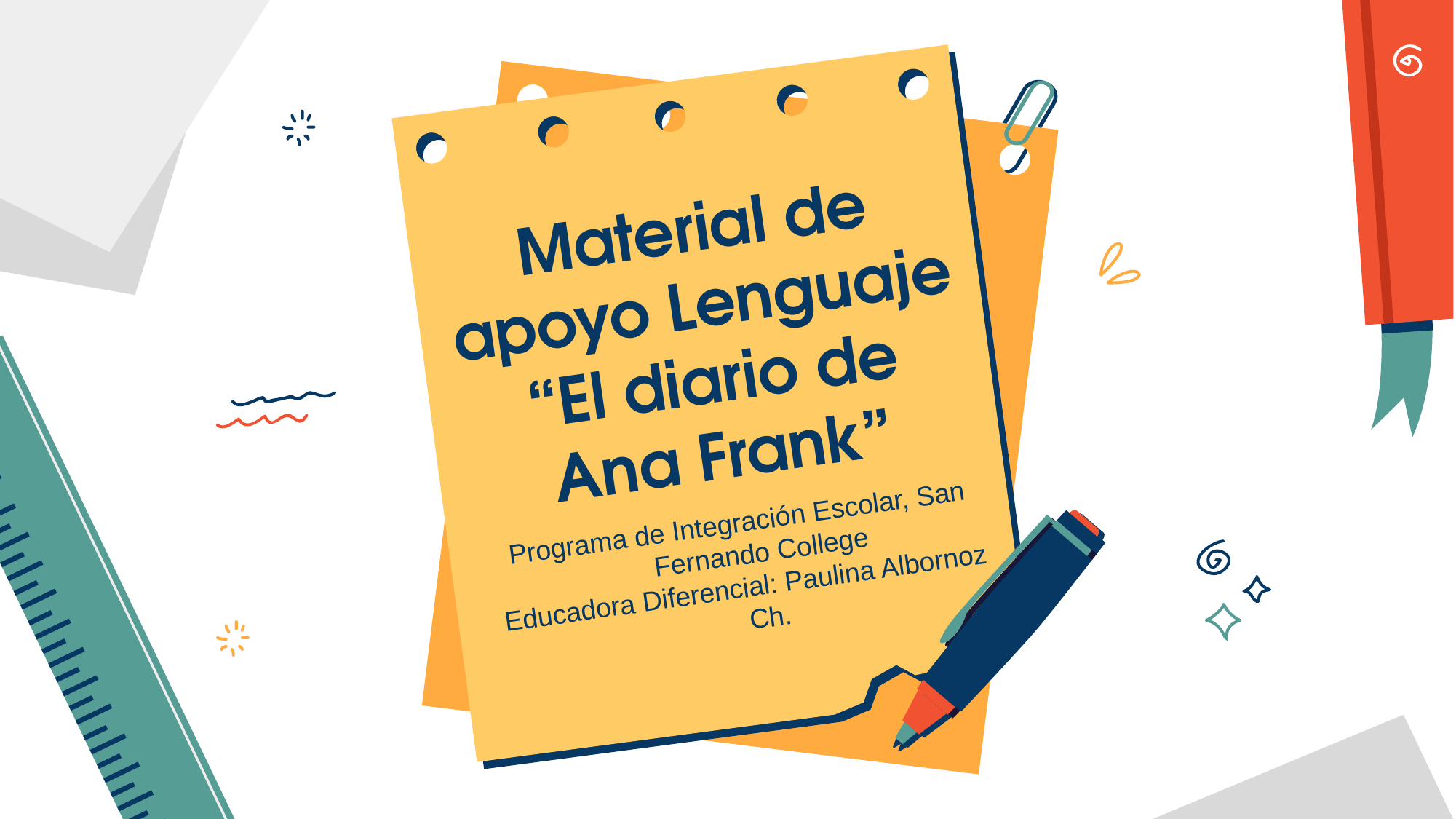

# Material de apoyo Lenguaje “El diario de Ana Frank”
Programa de Integración Escolar, San Fernando College
Educadora Diferencial: Paulina Albornoz Ch.